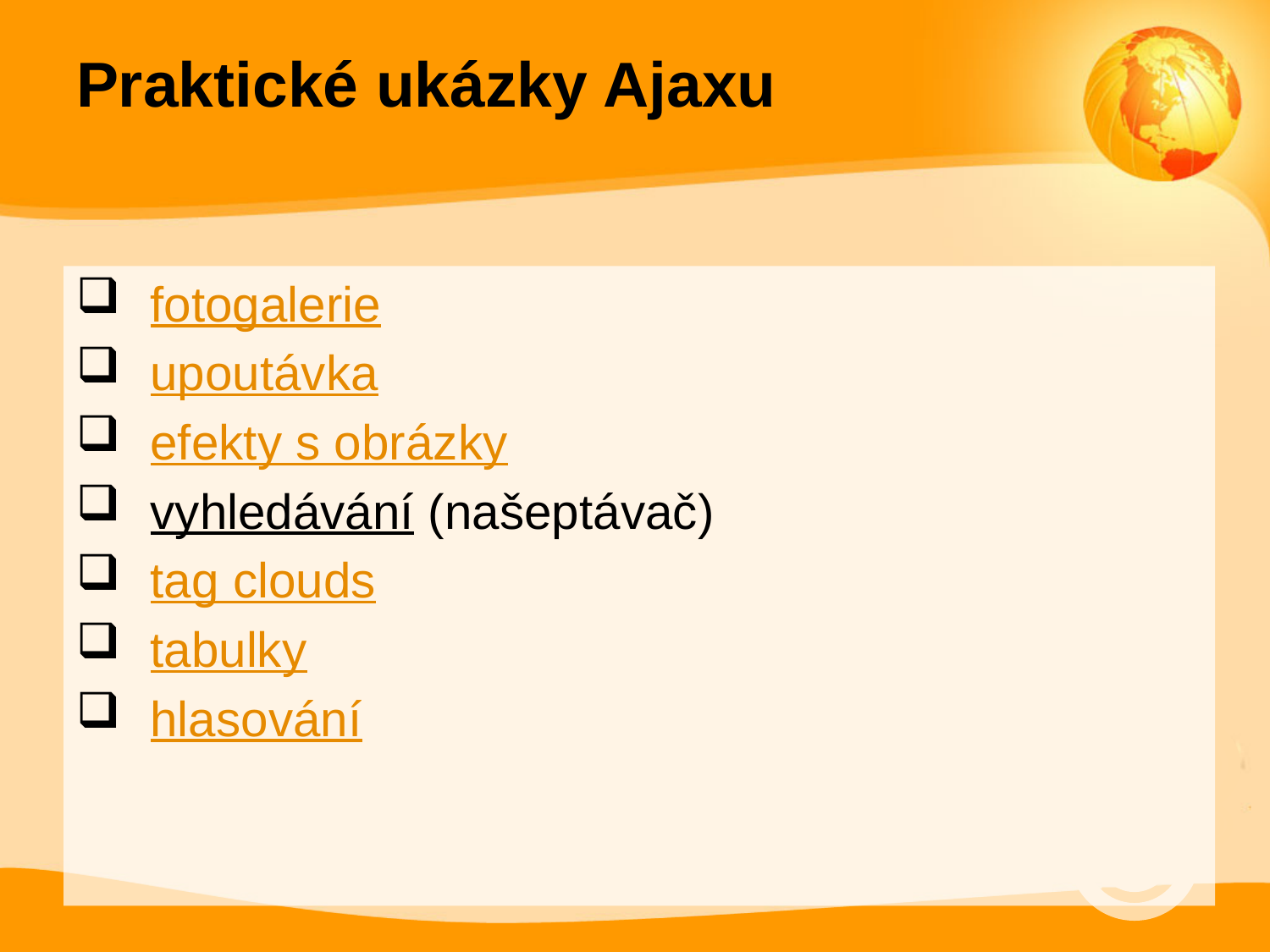

Praktické ukázky Ajaxu
fotogalerie
upoutávka
efekty s obrázky
vyhledávání (našeptávač)
tag clouds
tabulky
hlasování